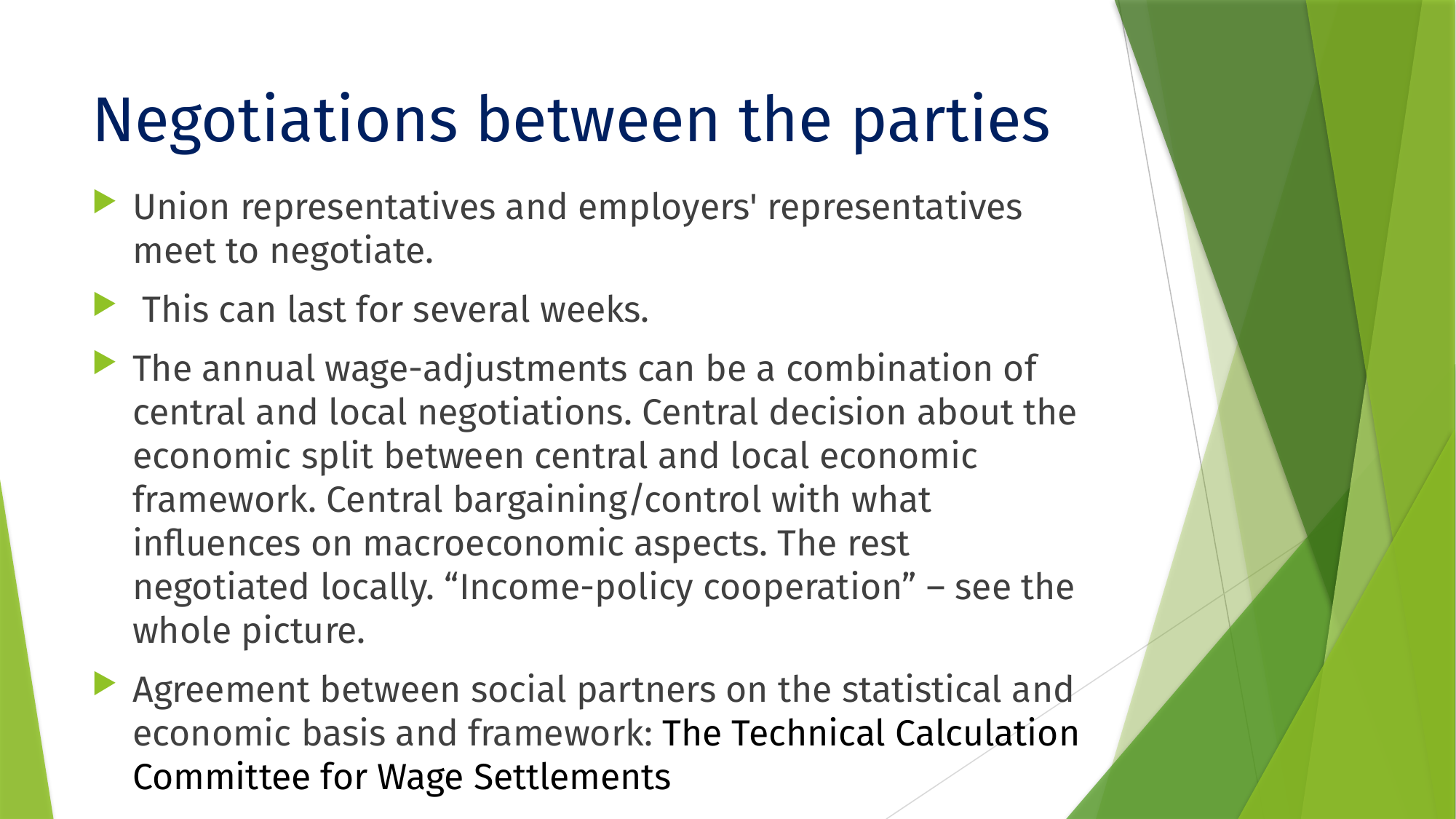

# Negotiations between the parties
Union representatives and employers' representatives meet to negotiate.
 This can last for several weeks.
The annual wage-adjustments can be a combination of central and local negotiations. Central decision about the economic split between central and local economic framework. Central bargaining/control with what influences on macroeconomic aspects. The rest negotiated locally. “Income-policy cooperation” – see the whole picture.
Agreement between social partners on the statistical and economic basis and framework: The Technical Calculation Committee for Wage Settlements